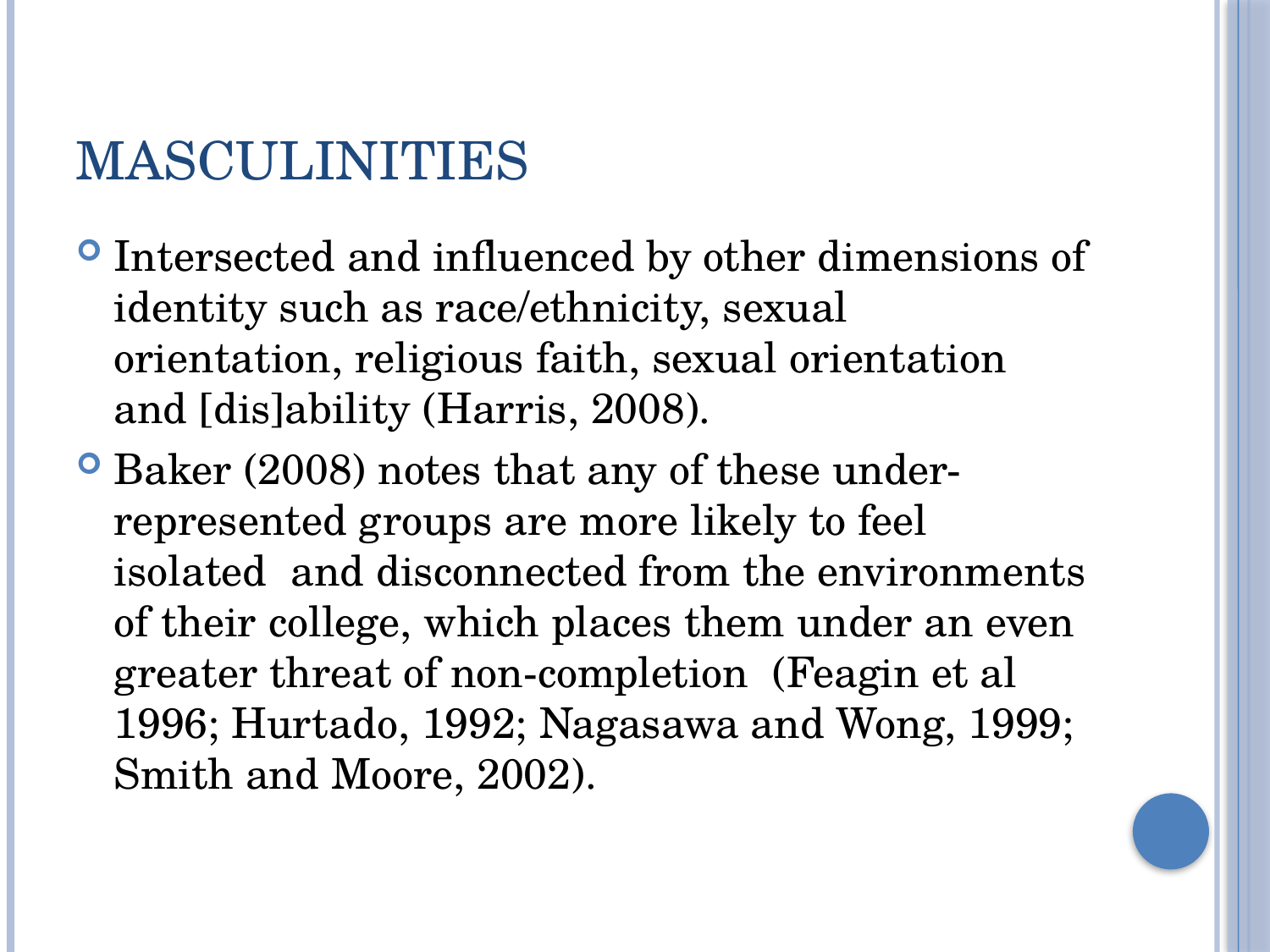

# Masculinities
Intersected and influenced by other dimensions of identity such as race/ethnicity, sexual orientation, religious faith, sexual orientation and [dis]ability (Harris, 2008).
Baker (2008) notes that any of these under-represented groups are more likely to feel isolated  and disconnected from the environments of their college, which places them under an even greater threat of non-completion  (Feagin et al 1996; Hurtado, 1992; Nagasawa and Wong, 1999; Smith and Moore, 2002).